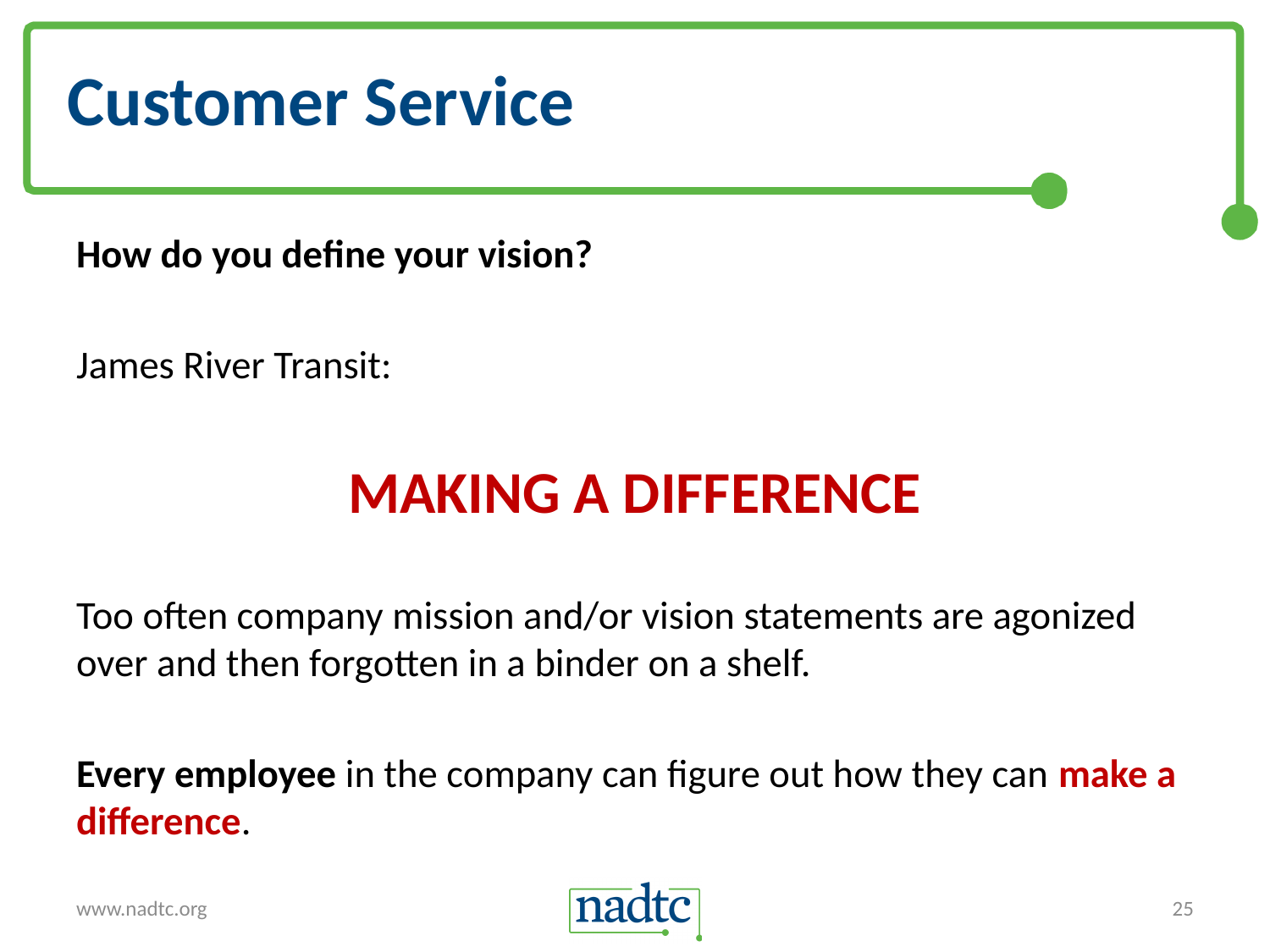

# Customer Service
How do you define your vision?

James River Transit:

MAKING A DIFFERENCE

Too often company mission and/or vision statements are agonized over and then forgotten in a binder on a shelf.

Every employee in the company can figure out how they can make a difference.

www.nadtc.org
25